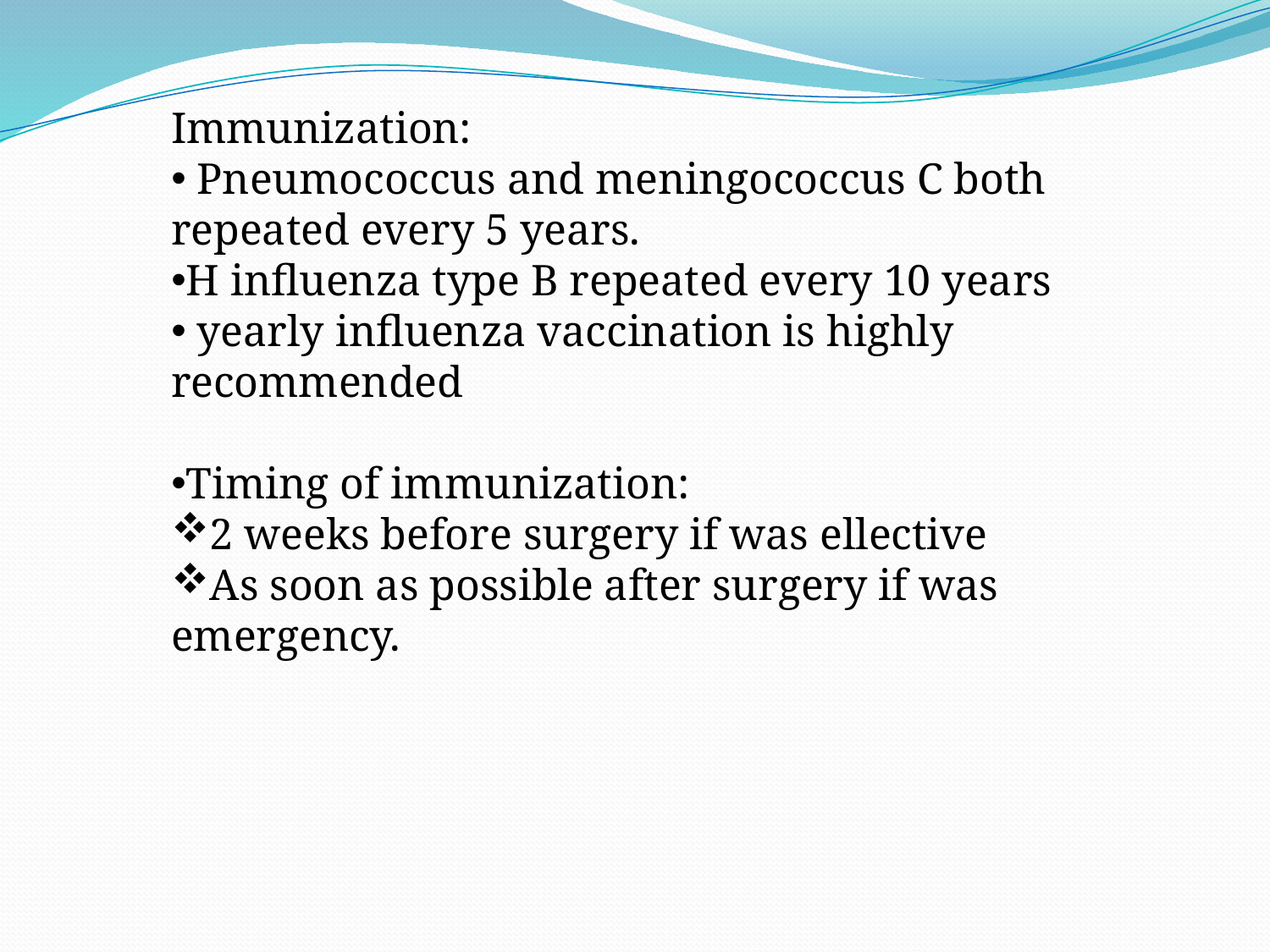

Immunization:
 Pneumococcus and meningococcus C both repeated every 5 years.
H influenza type B repeated every 10 years
 yearly influenza vaccination is highly recommended

Timing of immunization:
2 weeks before surgery if was ellective
As soon as possible after surgery if was emergency.